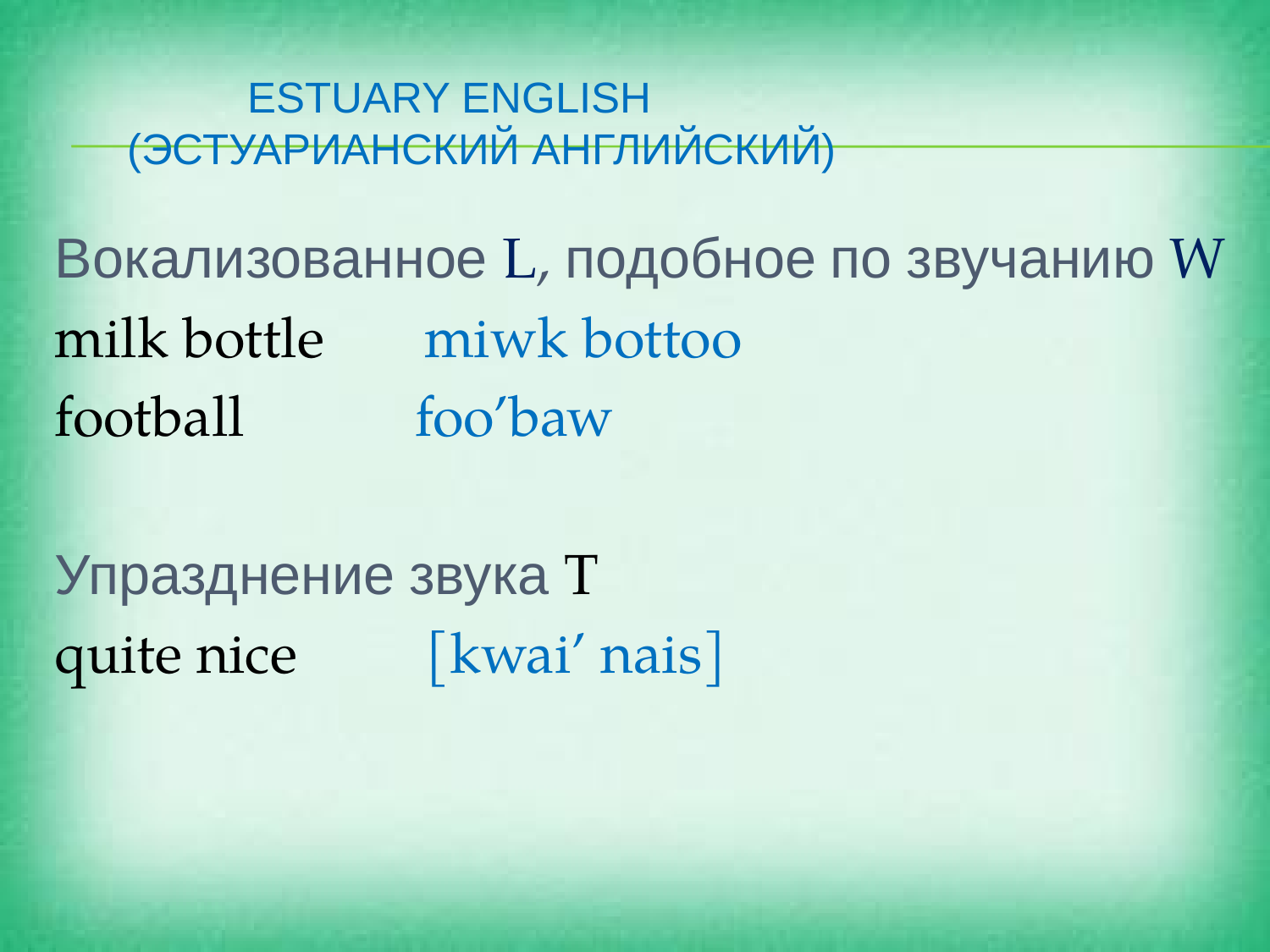

# ESTUARY English (Эстуарианский английский)
Вокализованное L, подобное по звучанию W
milk bottle       miwk bottoo
football            foo’baw

Упразднение звука T
quite nice         [kwai’ nais]